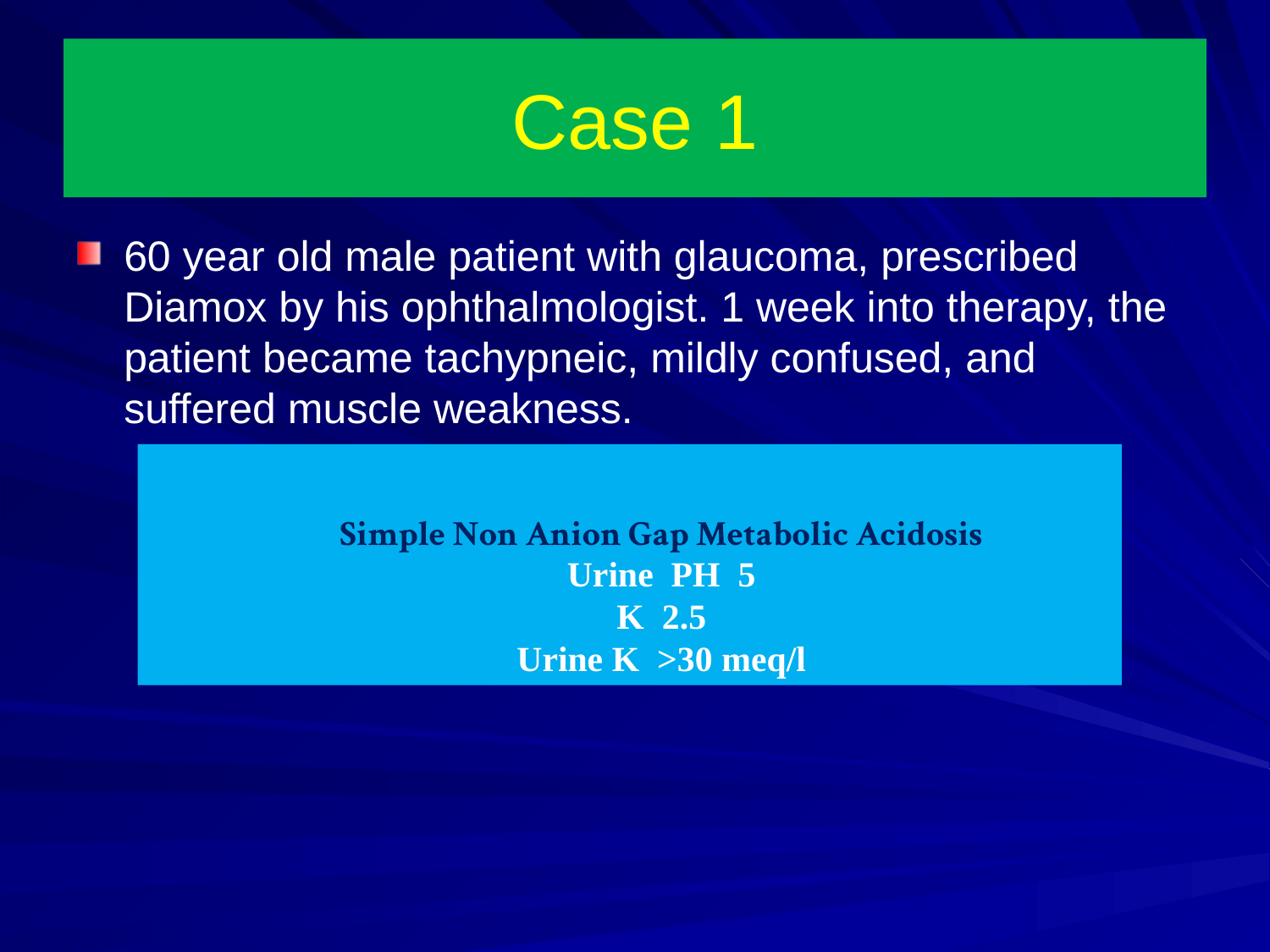

# Case 1
60 year old male patient with glaucoma, prescribed Diamox by his ophthalmologist. 1 week into therapy, the patient became tachypneic, mildly confused, and suffered muscle weakness.

Simple Non Anion Gap Metabolic Acidosis
Urine  PH  5
K  2.5
Urine K  >30 meq/l